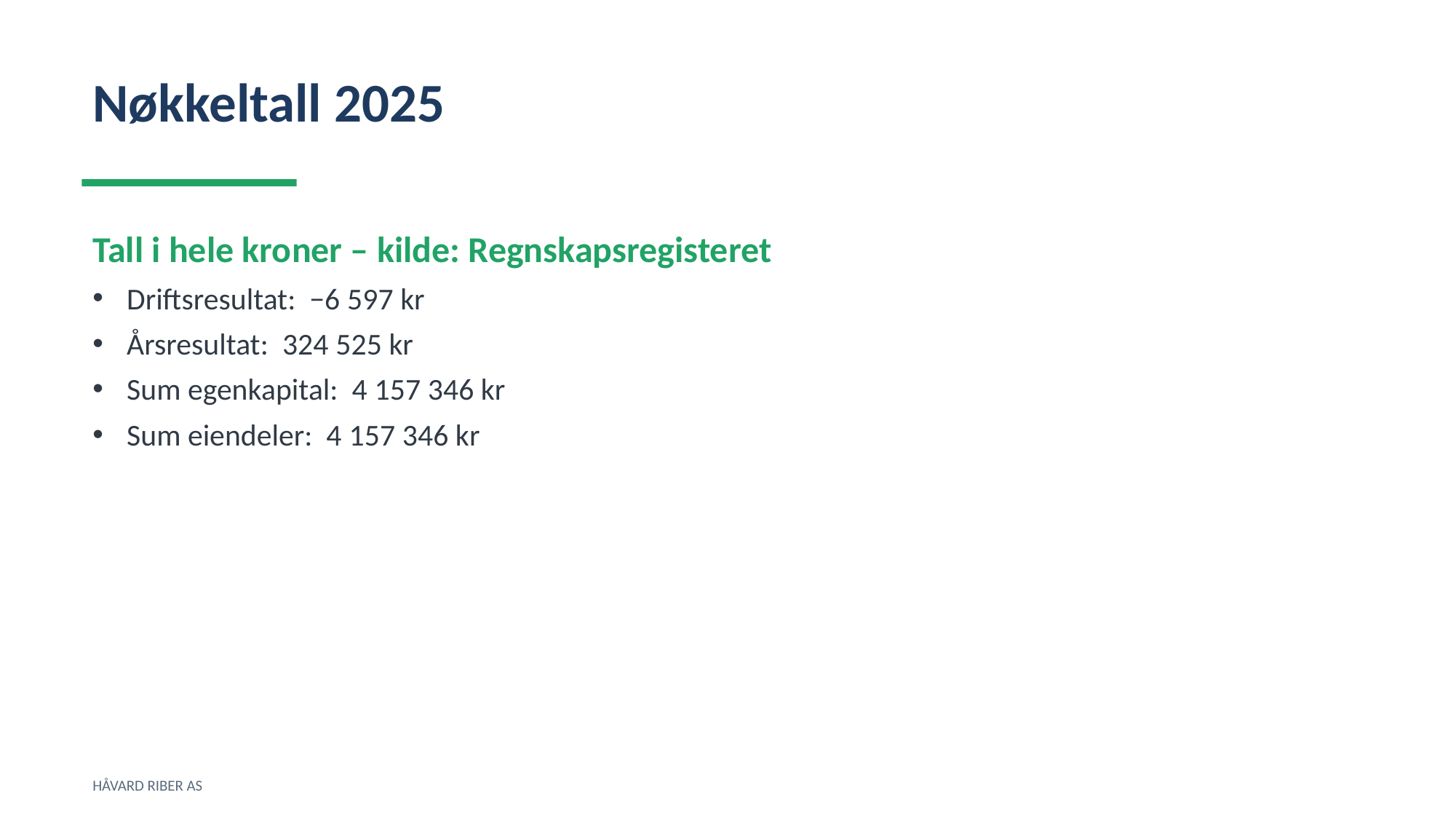

Nøkkeltall 2025

Tall i hele kroner – kilde: Regnskapsregisteret
Driftsresultat:  −6 597 kr
Årsresultat:  324 525 kr
Sum egenkapital:  4 157 346 kr
Sum eiendeler:  4 157 346 kr
HÅVARD RIBER AS